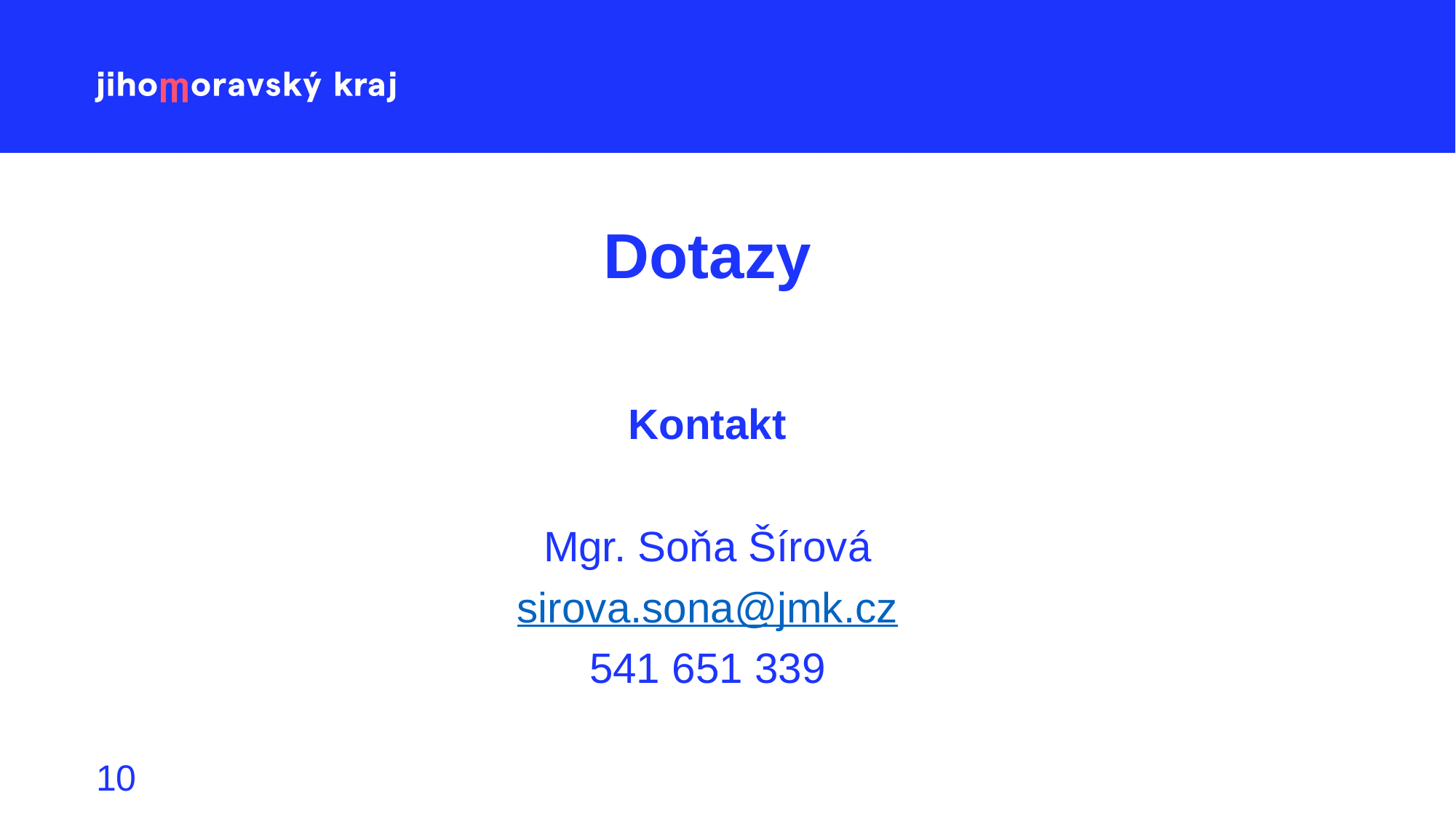

# Dotazy
Kontakt

Mgr. Soňa Šírová
sirova.sona@jmk.cz
541 651 339